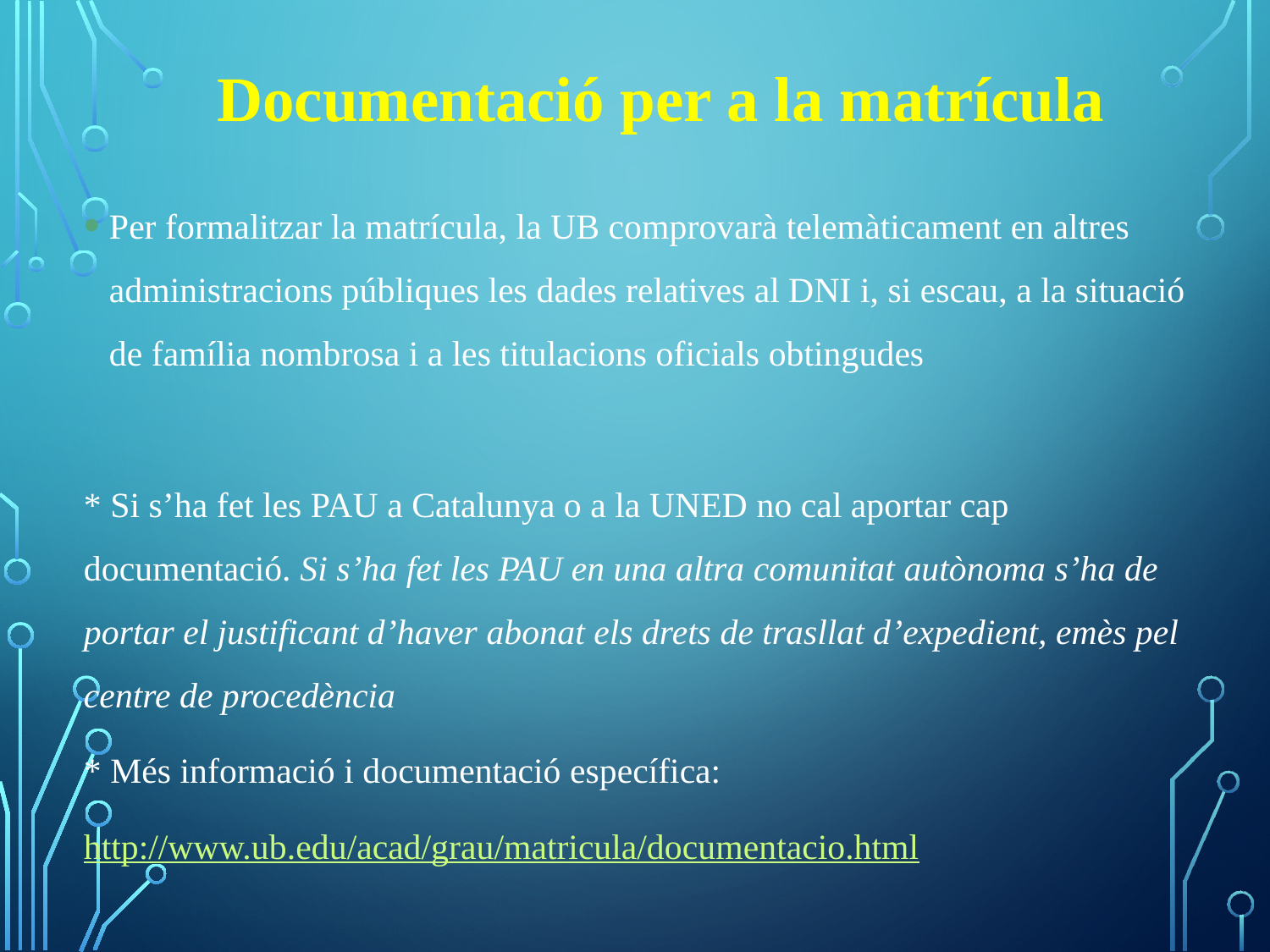

Documentació per a la matrícula
Per formalitzar la matrícula, la UB comprovarà telemàticament en altres administracions públiques les dades relatives al DNI i, si escau, a la situació de família nombrosa i a les titulacions oficials obtingudes

* Si s’ha fet les PAU a Catalunya o a la UNED no cal aportar cap documentació. Si s’ha fet les PAU en una altra comunitat autònoma s’ha de portar el justificant d’haver abonat els drets de trasllat d’expedient, emès pel centre de procedència
* Més informació i documentació específica:
http://www.ub.edu/acad/grau/matricula/documentacio.html